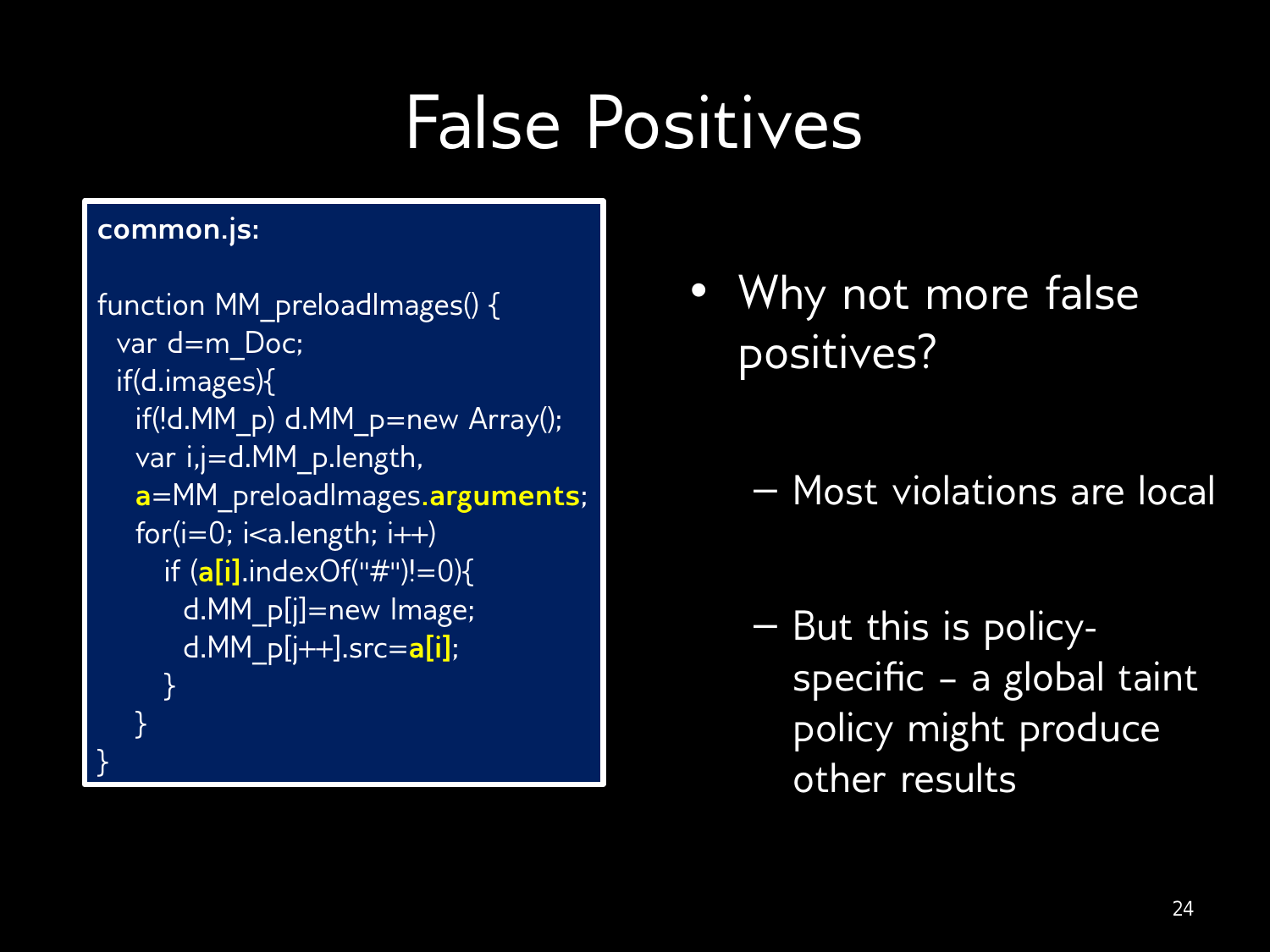

# False Positives
common.js:

function MM_preloadImages() {
  var d=m_Doc;
  if(d.images){
    if(!d.MM_p) d.MM_p=new Array();
    var i,j=d.MM_p.length,
    a=MM_preloadImages.arguments;
    for(i=0; i<a.length; i++)
       if (a[i].indexOf("#")!=0){
         d.MM_p[j]=new Image;
         d.MM_p[j++].src=a[i];
       }
    }
}
Why not more false positives?

Most violations are local

But this is policy-specific – a global taint policy might produce other results

24